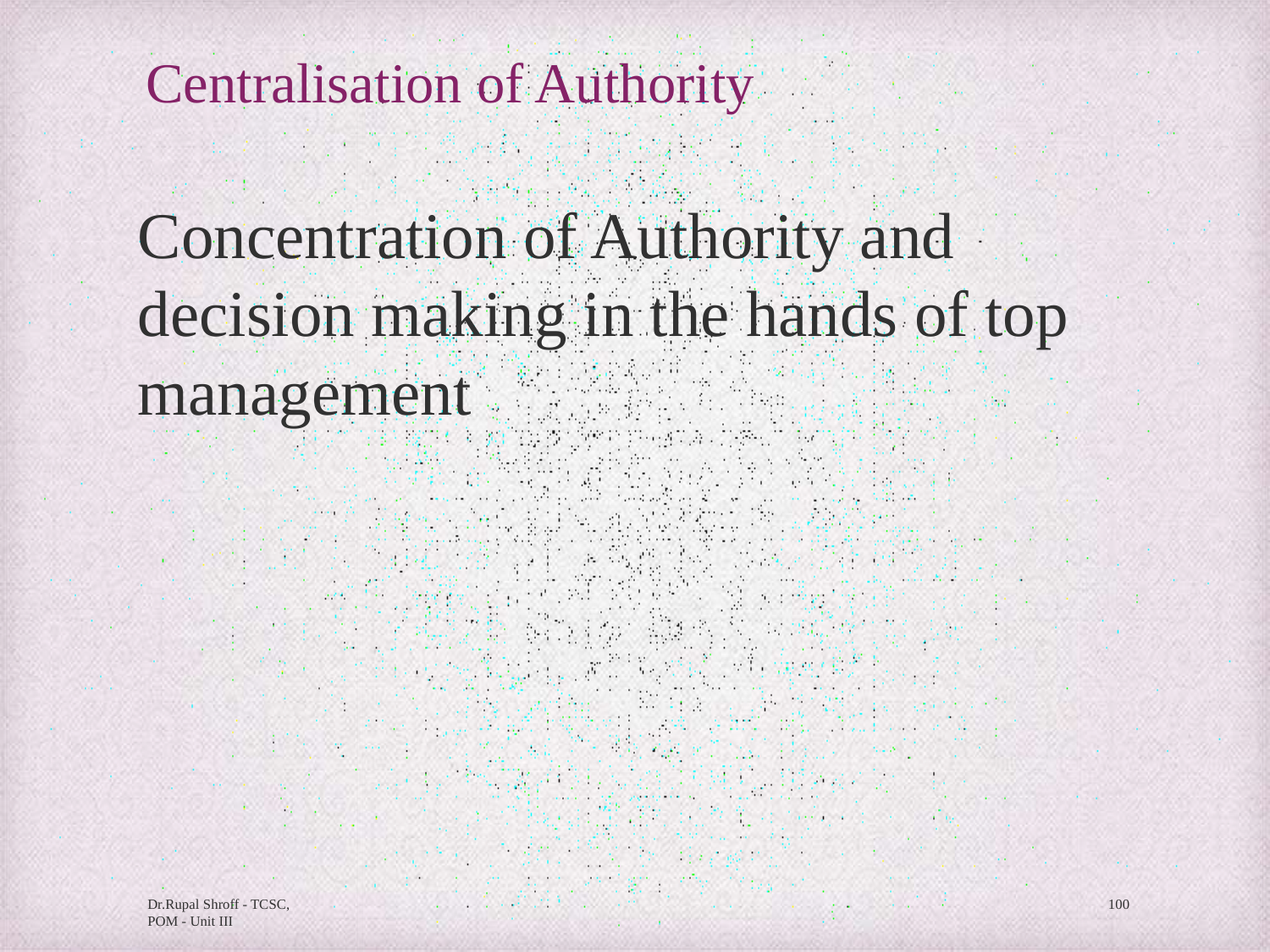

# Centralisation of Authority
Concentration of Authority and decision making in the hands of top management
Dr.Rupal Shroff - TCSC, POM - Unit III
100